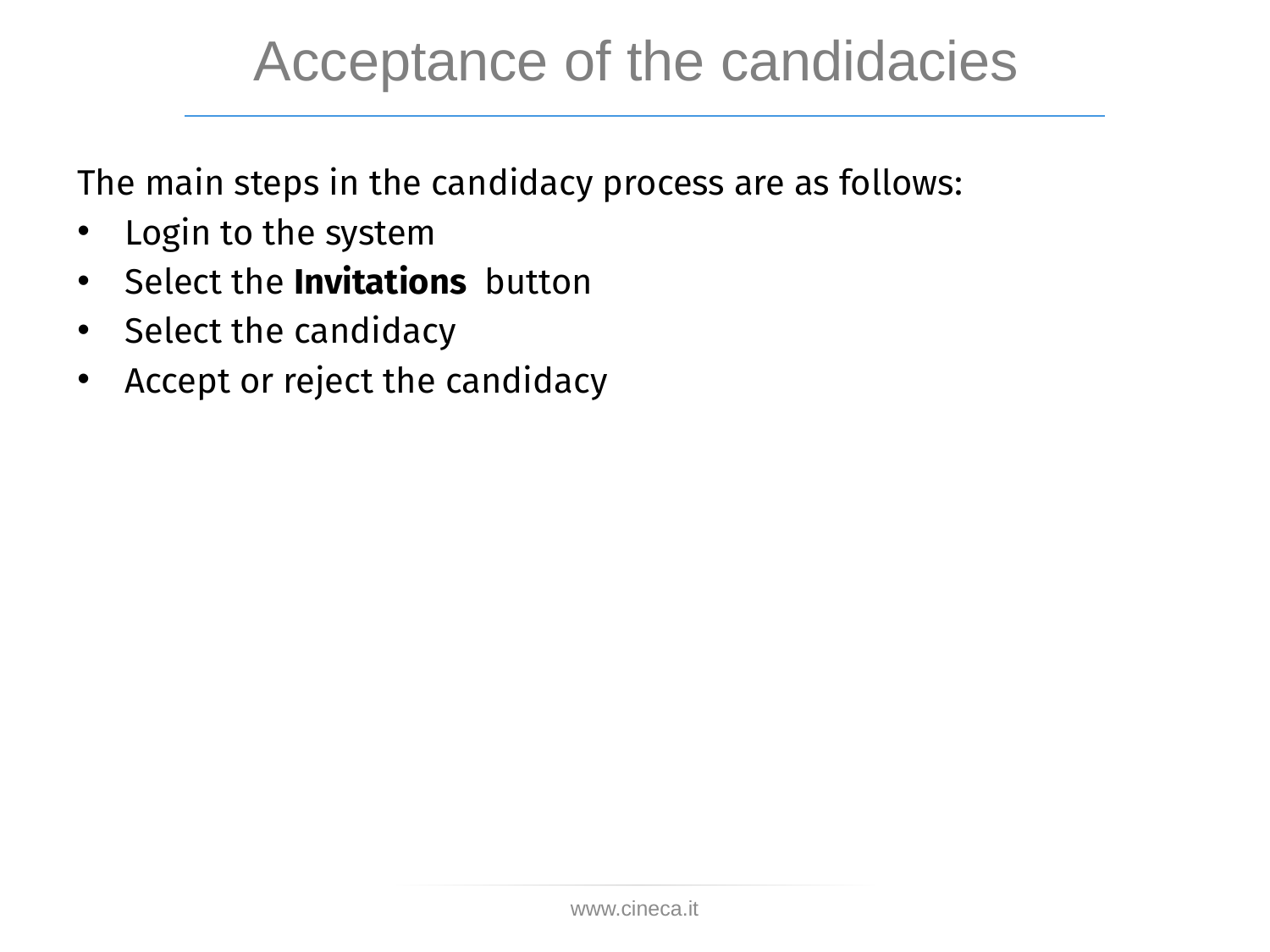

# Acceptance of the candidacies
The main steps in the candidacy process are as follows:
Login to the system
Select the Invitations  button
Select the candidacy
Accept or reject the candidacy

www.cineca.it